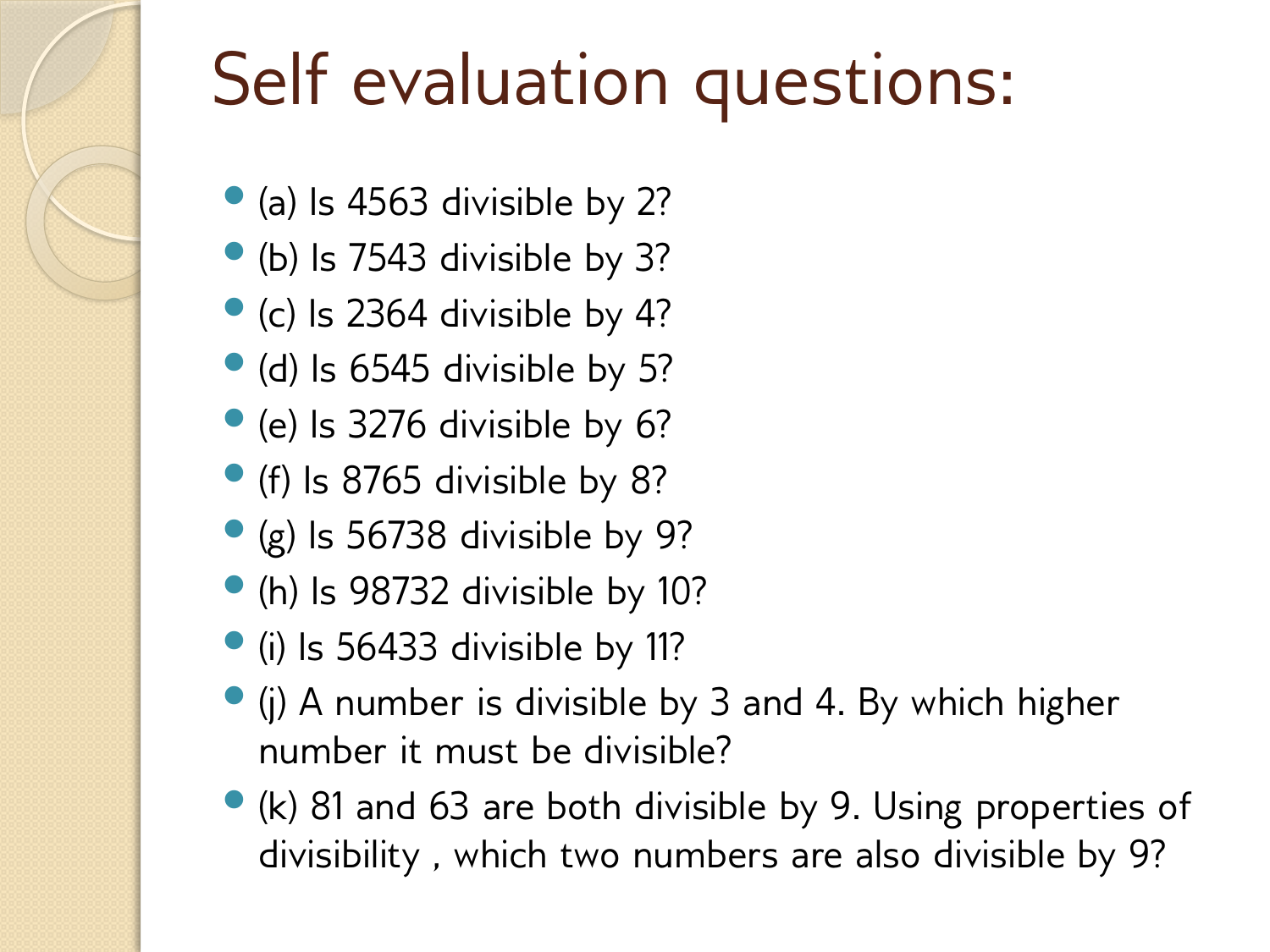

# Self evaluation questions:
(a) Is 4563 divisible by 2?
(b) Is 7543 divisible by 3?
(c) Is 2364 divisible by 4?
(d) Is 6545 divisible by 5?
(e) Is 3276 divisible by 6?
(f) Is 8765 divisible by 8?
(g) Is 56738 divisible by 9?
(h) Is 98732 divisible by 10?
(i) Is 56433 divisible by 11?
(j) A number is divisible by 3 and 4. By which higher number it must be divisible?
(k) 81 and 63 are both divisible by 9. Using properties of divisibility , which two numbers are also divisible by 9?